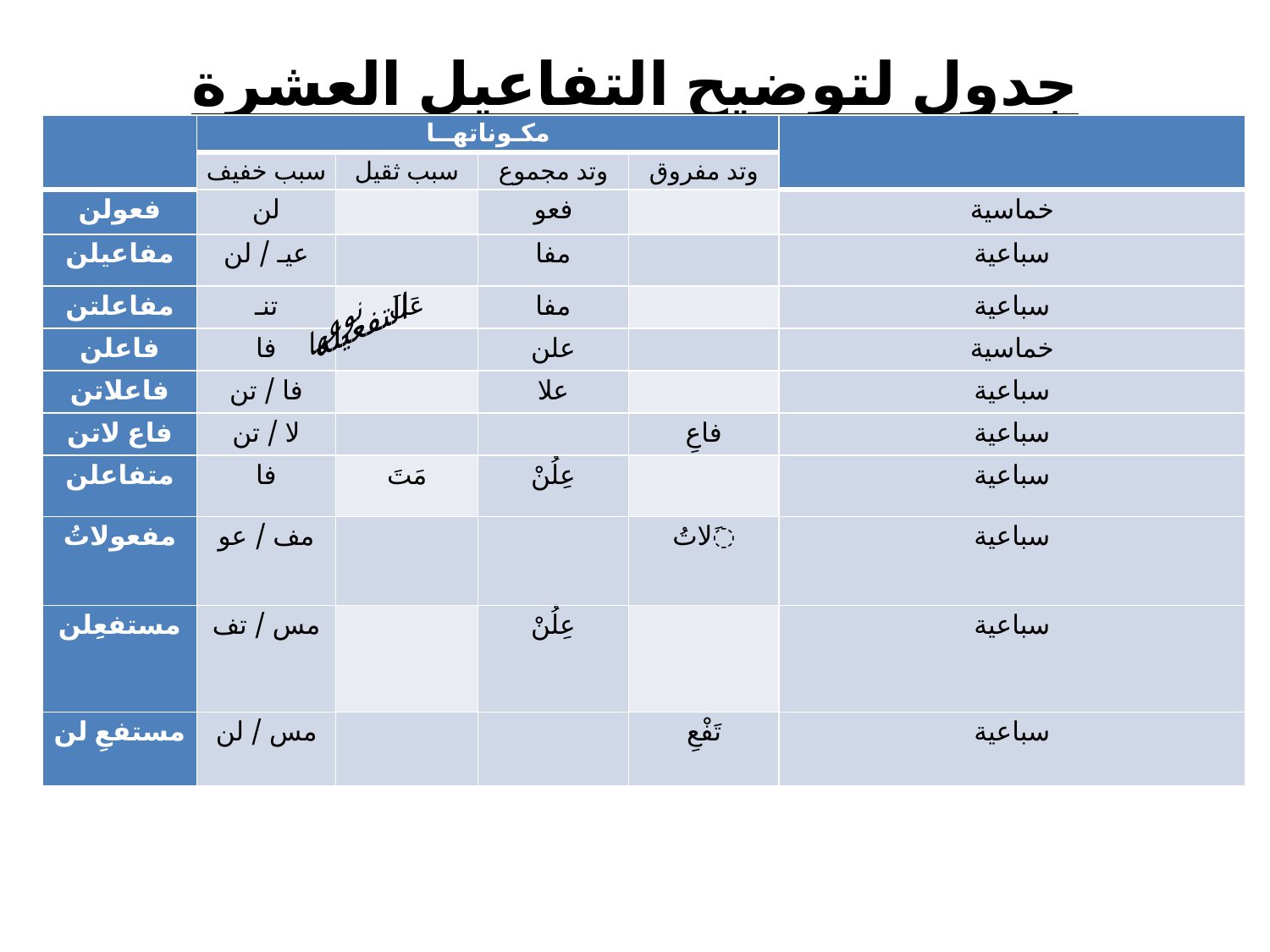

# جدول لتوضيح التفاعيل العشرة
|  | مكـوناتهــا |  |  |  |  |
| --- | --- | --- | --- | --- | --- |
|  | سبب خفيف | سبب ثقيل | وتد مجموع | وتد مفروق |  |
| فعولن | لن |  | فعو |  | خماسية |
| مفاعيلن | عيـ / لن |  | مفا |  | سباعية |
| مفاعلتن | تنـ | عَلَ | مفا |  | سباعية |
| فاعلن | فا |  | علن |  | خماسية |
| فاعلاتن | فا / تن |  | علا |  | سباعية |
| فاع لاتن | لا / تن |  |  | فاعِ | سباعية |
| متفاعلن | فا | مَتَ | عِلُنْ |  | سباعية |
| مفعولاتُ | مف / عو |  |  | َلاتُ | سباعية |
| مستفعِلن | مس / تف |  | عِلُنْ |  | سباعية |
| مستفعِ لن | مس / لن |  |  | تَفْعِ | سباعية |
التفعيلة
نوعها